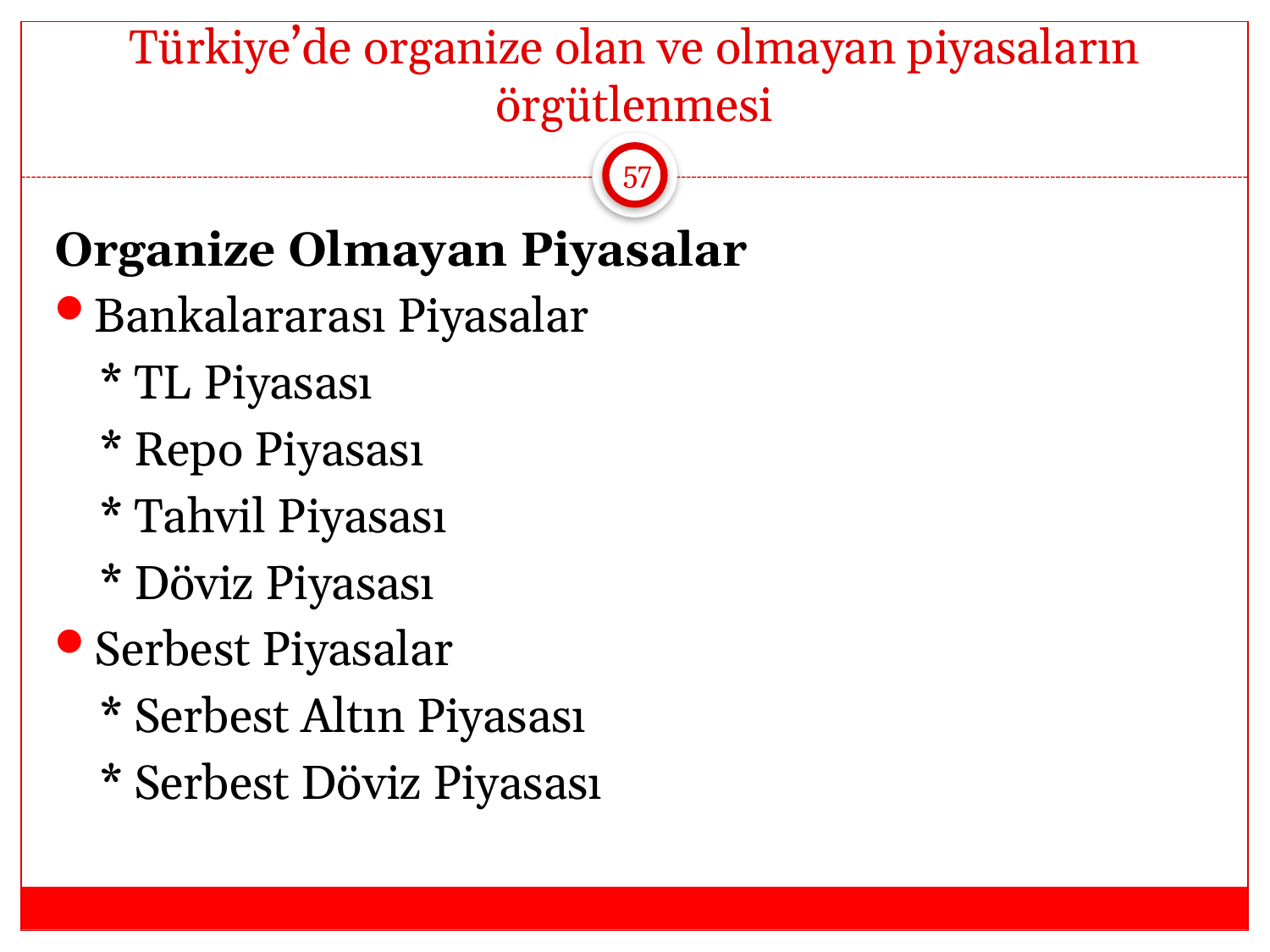

# Türkiye’de organize olan ve olmayan piyasaların örgütlenmesi
57
Organize Olmayan Piyasalar
Bankalararası Piyasalar
    * TL Piyasası
    * Repo Piyasası
    * Tahvil Piyasası
    * Döviz Piyasası
Serbest Piyasalar
    * Serbest Altın Piyasası
    * Serbest Döviz Piyasası